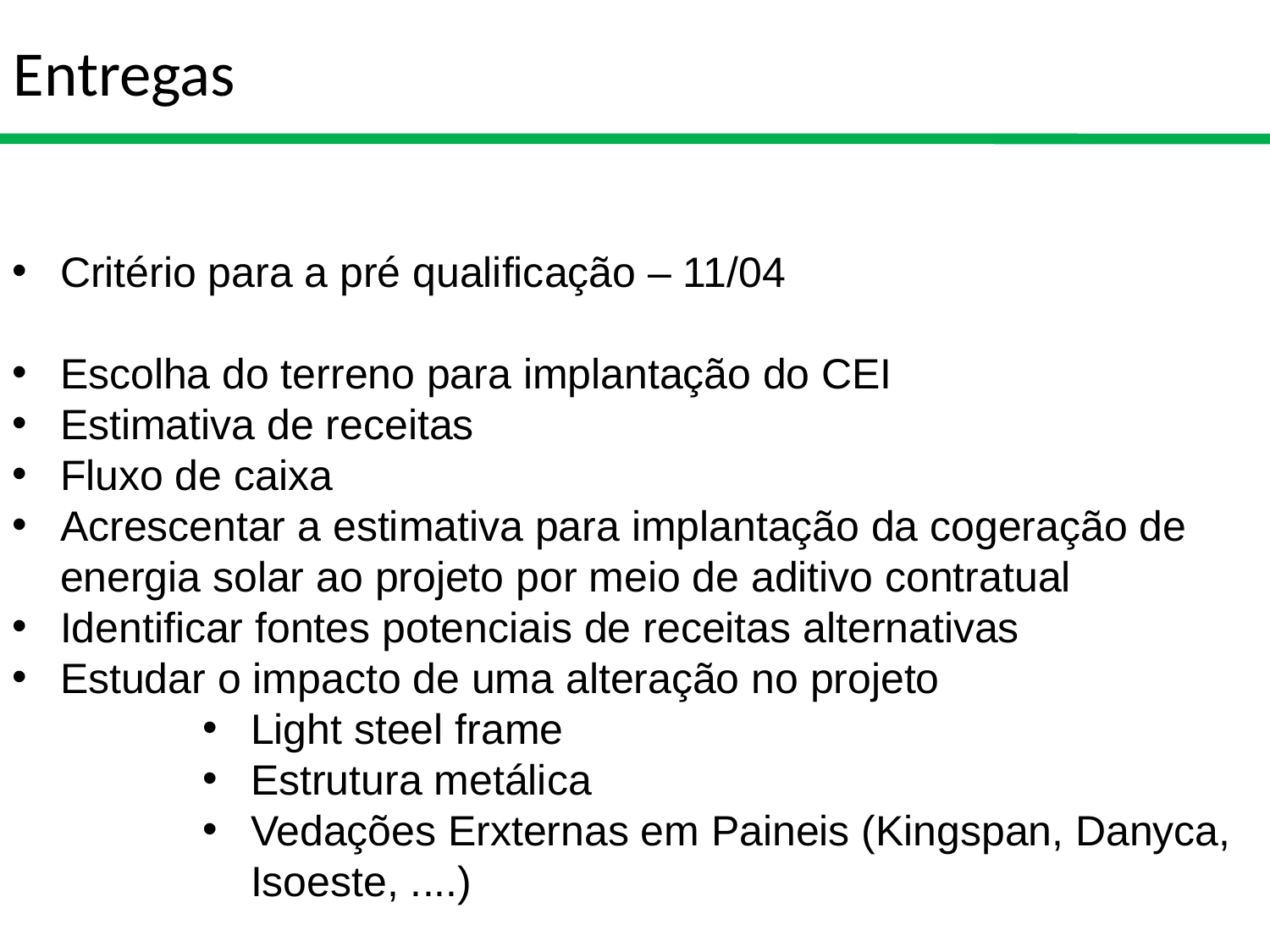

# Entregas
Critério para a pré qualificação – 11/04

Escolha do terreno para implantação do CEI
Estimativa de receitas
Fluxo de caixa
Acrescentar a estimativa para implantação da cogeração de energia solar ao projeto por meio de aditivo contratual
Identificar fontes potenciais de receitas alternativas
Estudar o impacto de uma alteração no projeto
Light steel frame
Estrutura metálica
Vedações Erxternas em Paineis (Kingspan, Danyca, Isoeste, ....)